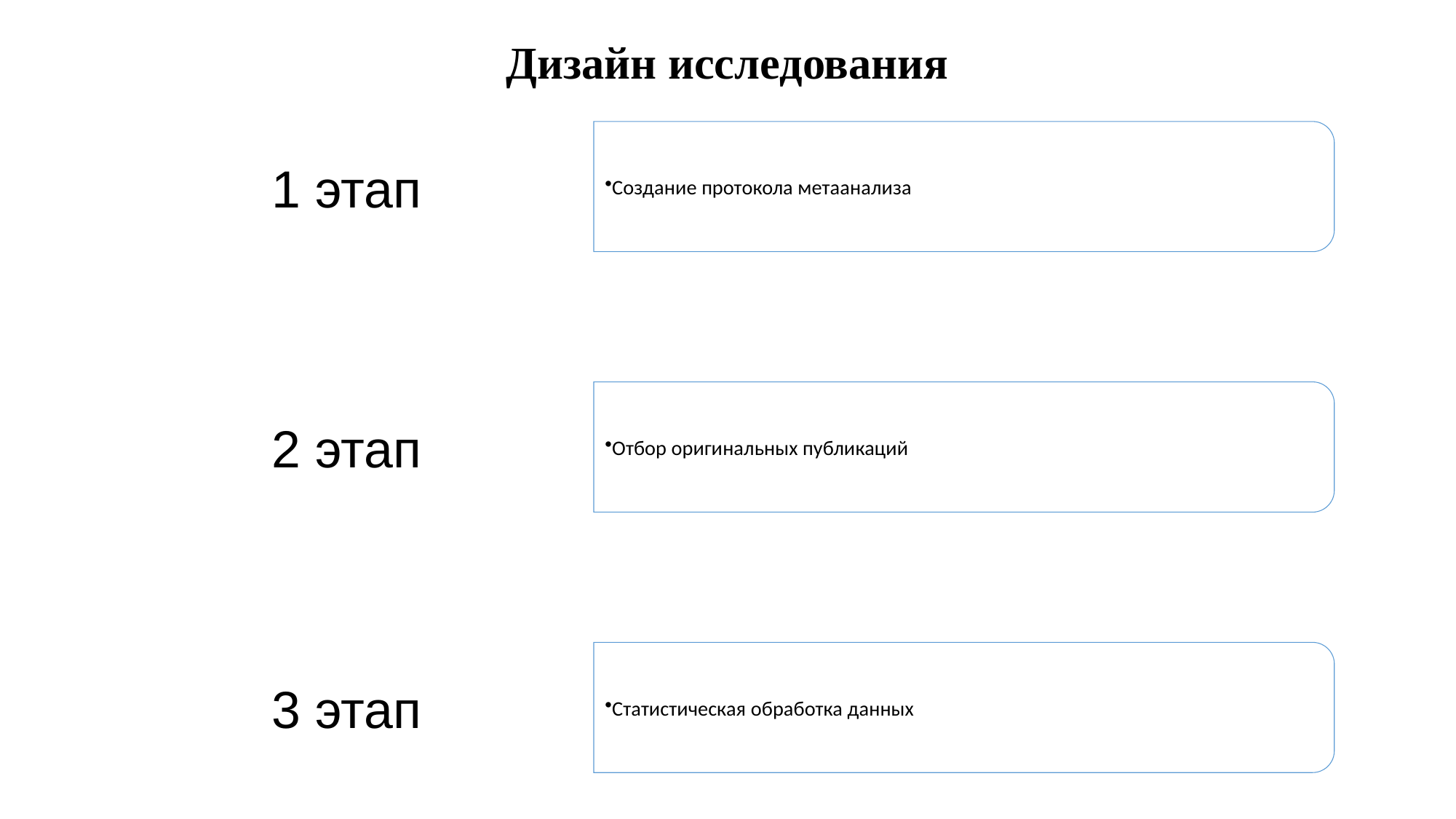

# Дизайн исследования
1 этап
Создание протокола метаанализа
2 этап
Отбор оригинальных публикаций
3 этап
Статистическая обработка данных